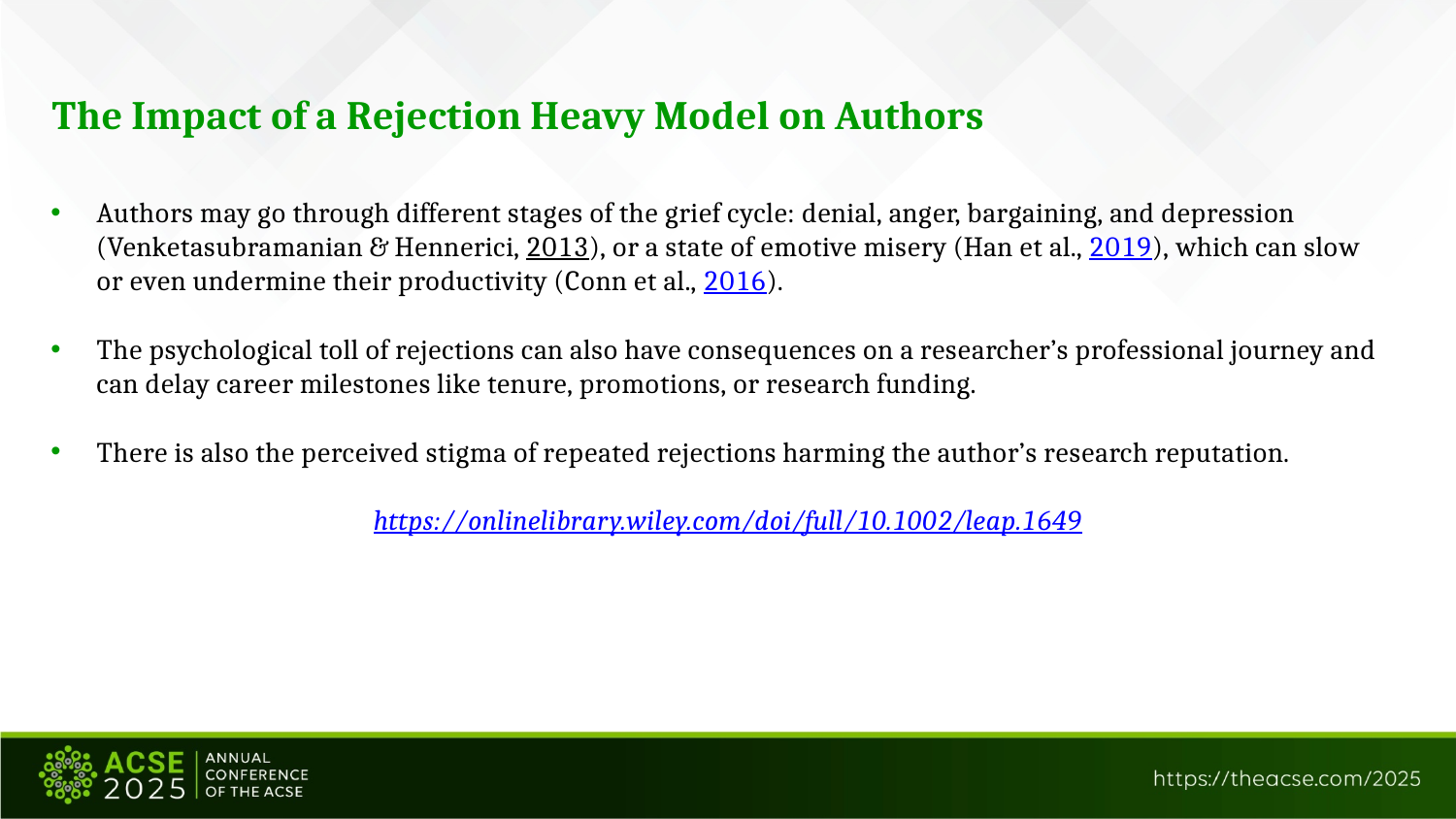

The Impact of a Rejection Heavy Model on Authors
Authors may go through different stages of the grief cycle: denial, anger, bargaining, and depression (Venketasubramanian & Hennerici, 2013), or a state of emotive misery (Han et al., 2019), which can slow or even undermine their productivity (Conn et al., 2016).

The psychological toll of rejections can also have consequences on a researcher’s professional journey and can delay career milestones like tenure, promotions, or research funding.
There is also the perceived stigma of repeated rejections harming the author’s research reputation.
https://onlinelibrary.wiley.com/doi/full/10.1002/leap.1649